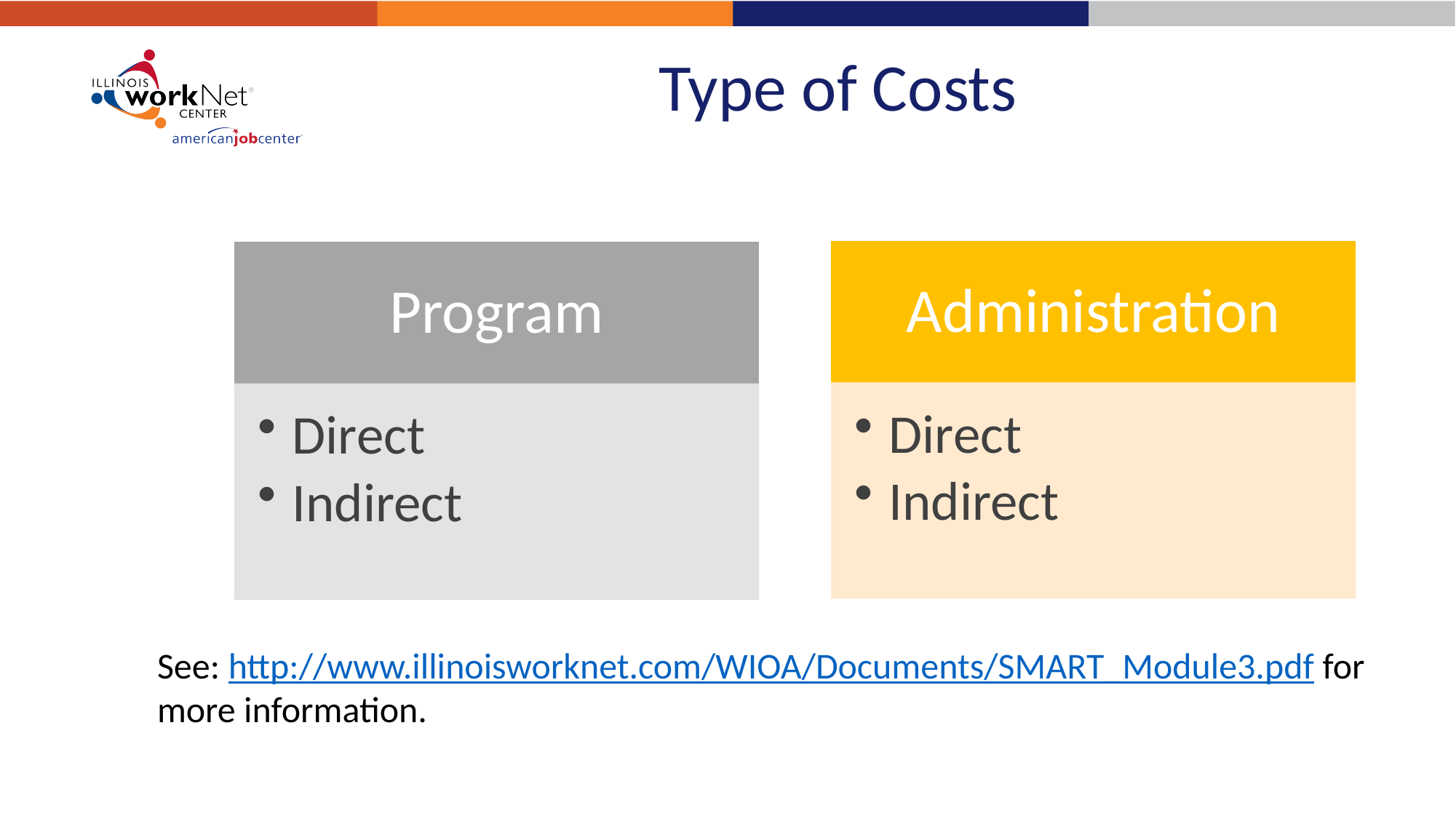

# Type of Costs
Program
Direct
Indirect
Administration
Direct
Indirect
See: http://www.illinoisworknet.com/WIOA/Documents/SMART_Module3.pdf for more information.